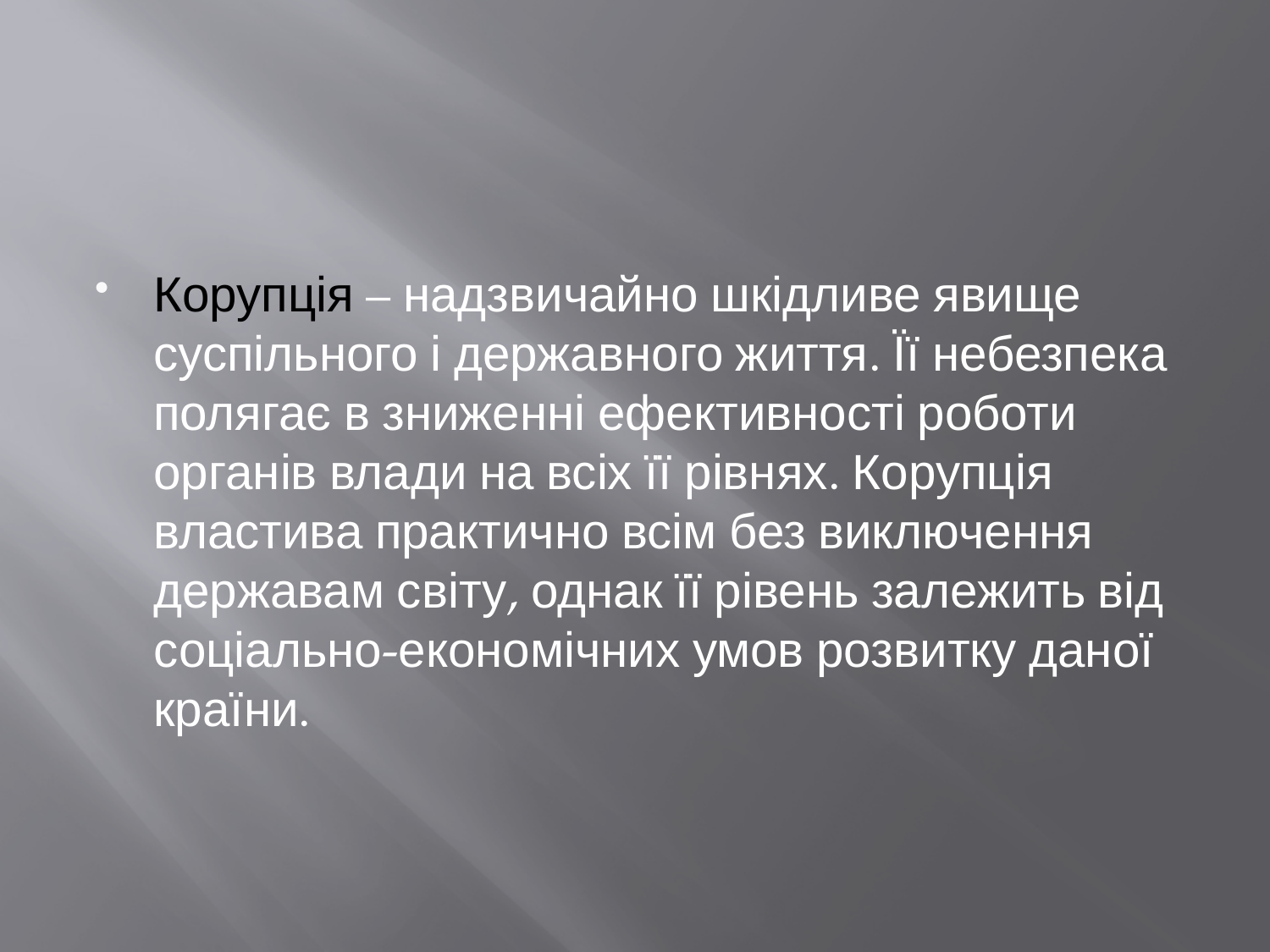

#
Корупція – надзвичайно шкідливе явище суспільного і державного життя. Її небезпека полягає в зниженні ефективності роботи органів влади на всіх її рівнях. Корупція властива практично всім без виключення державам світу, однак її рівень залежить від соціально-економічних умов розвитку даної країни.